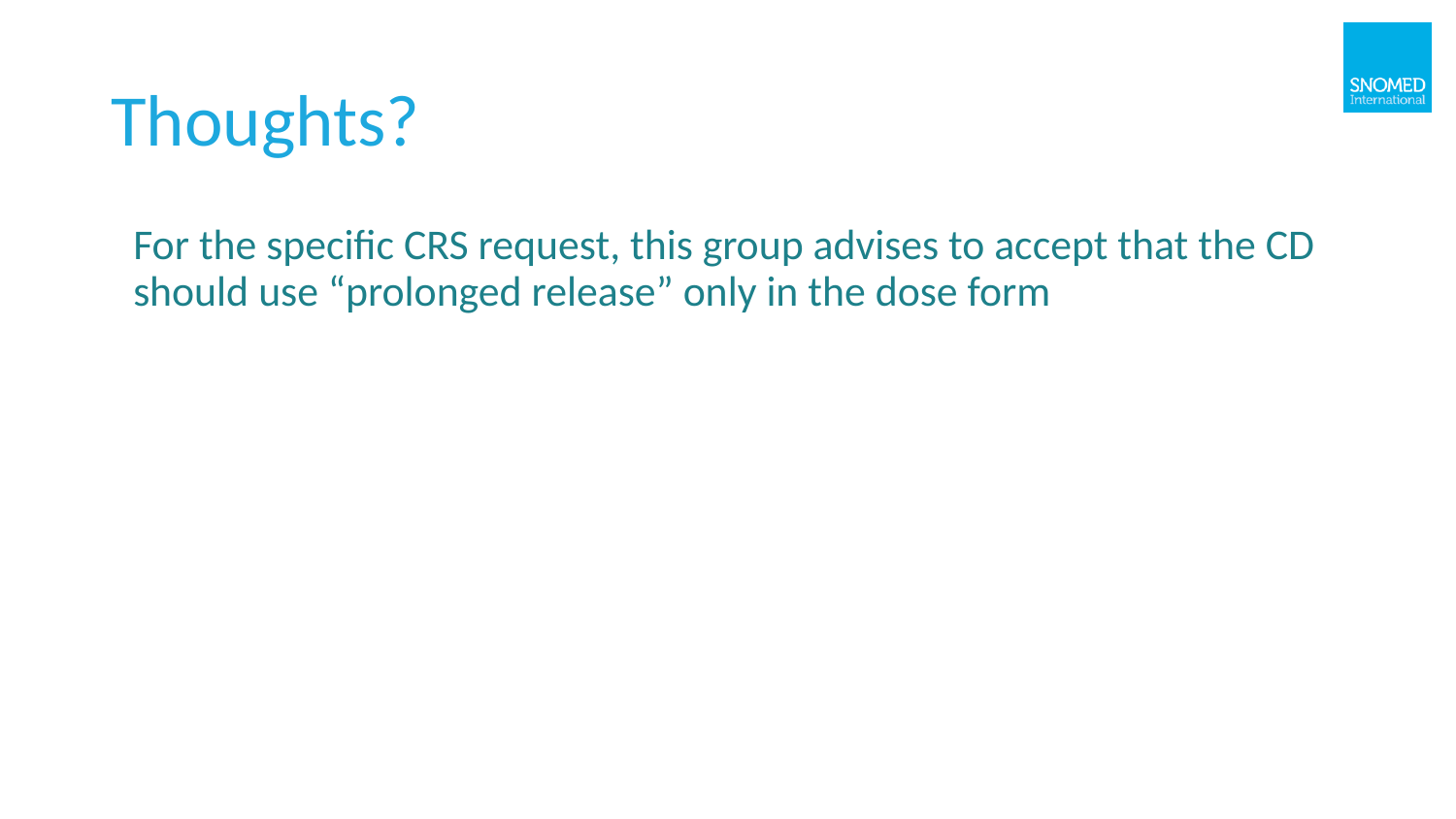

# Thoughts?
For the specific CRS request, this group advises to accept that the CD should use “prolonged release” only in the dose form